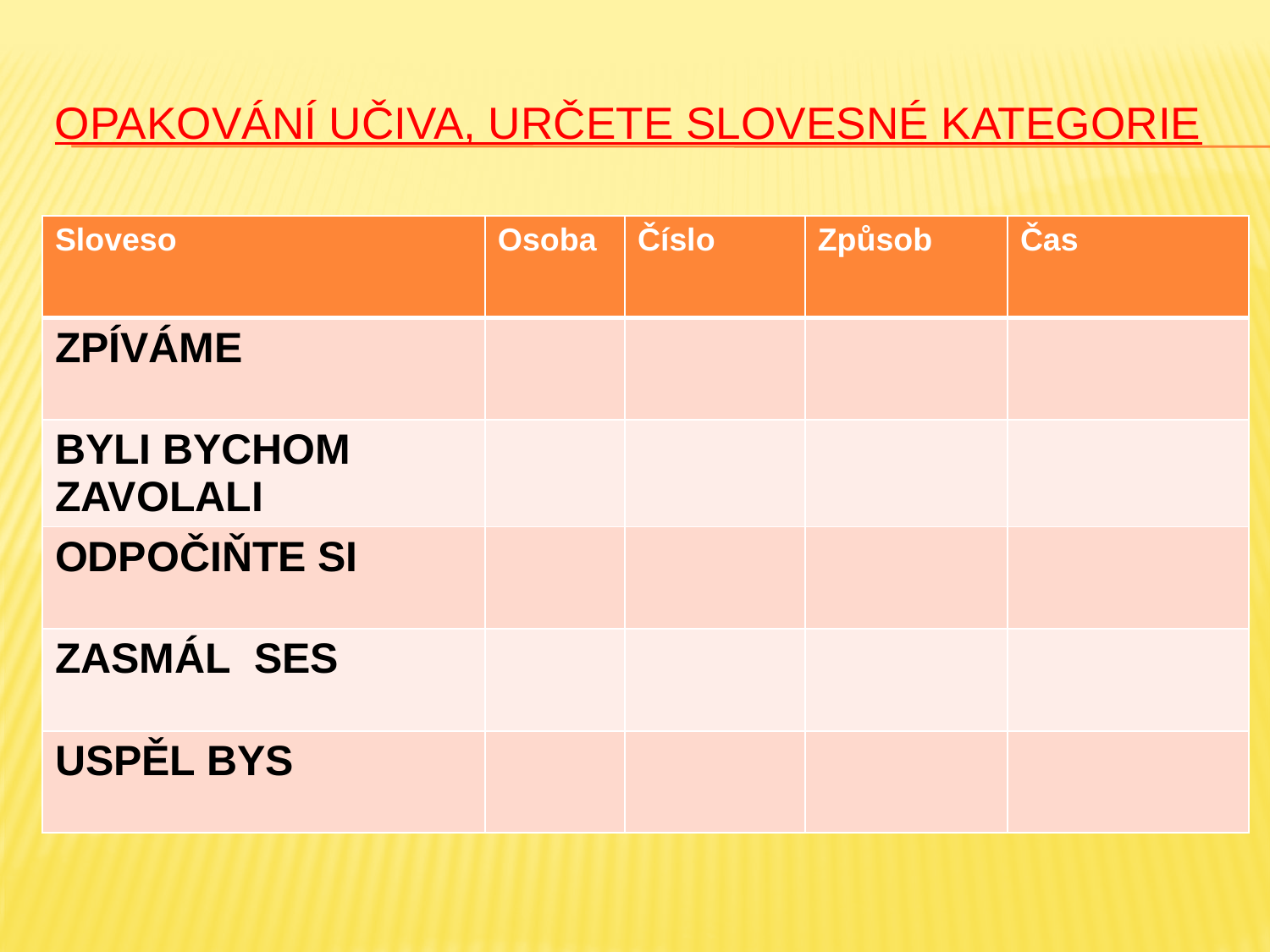

# Opakování učiva, určete slovesné kategorie
| Sloveso | Osoba | Číslo | Způsob | Čas |
| --- | --- | --- | --- | --- |
| ZPÍVÁME |  |  |  |  |
| BYLI BYCHOM ZAVOLALI |  |  |  |  |
| ODPOČIŇTE SI |  |  |  |  |
| ZASMÁL SES |  |  |  |  |
| USPĚL BYS |  |  |  |  |